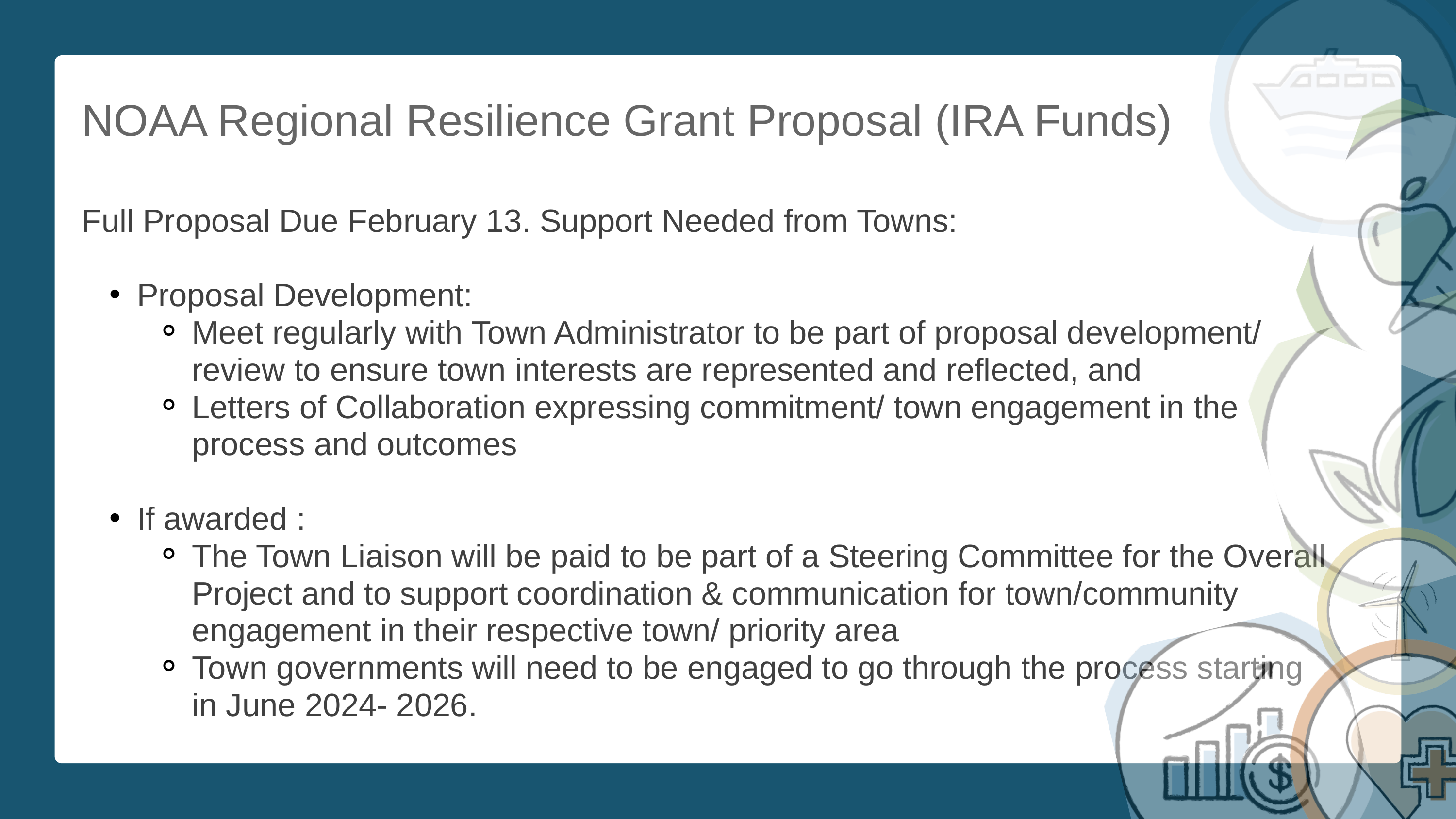

NOAA Regional Resilience Grant Proposal (IRA Funds)

Full Proposal Due February 13. Support Needed from Towns:

Proposal Development:
Meet regularly with Town Administrator to be part of proposal development/ review to ensure town interests are represented and reflected, and
Letters of Collaboration expressing commitment/ town engagement in the process and outcomes

If awarded :
The Town Liaison will be paid to be part of a Steering Committee for the Overall Project and to support coordination & communication for town/community engagement in their respective town/ priority area
Town governments will need to be engaged to go through the process starting in June 2024- 2026.